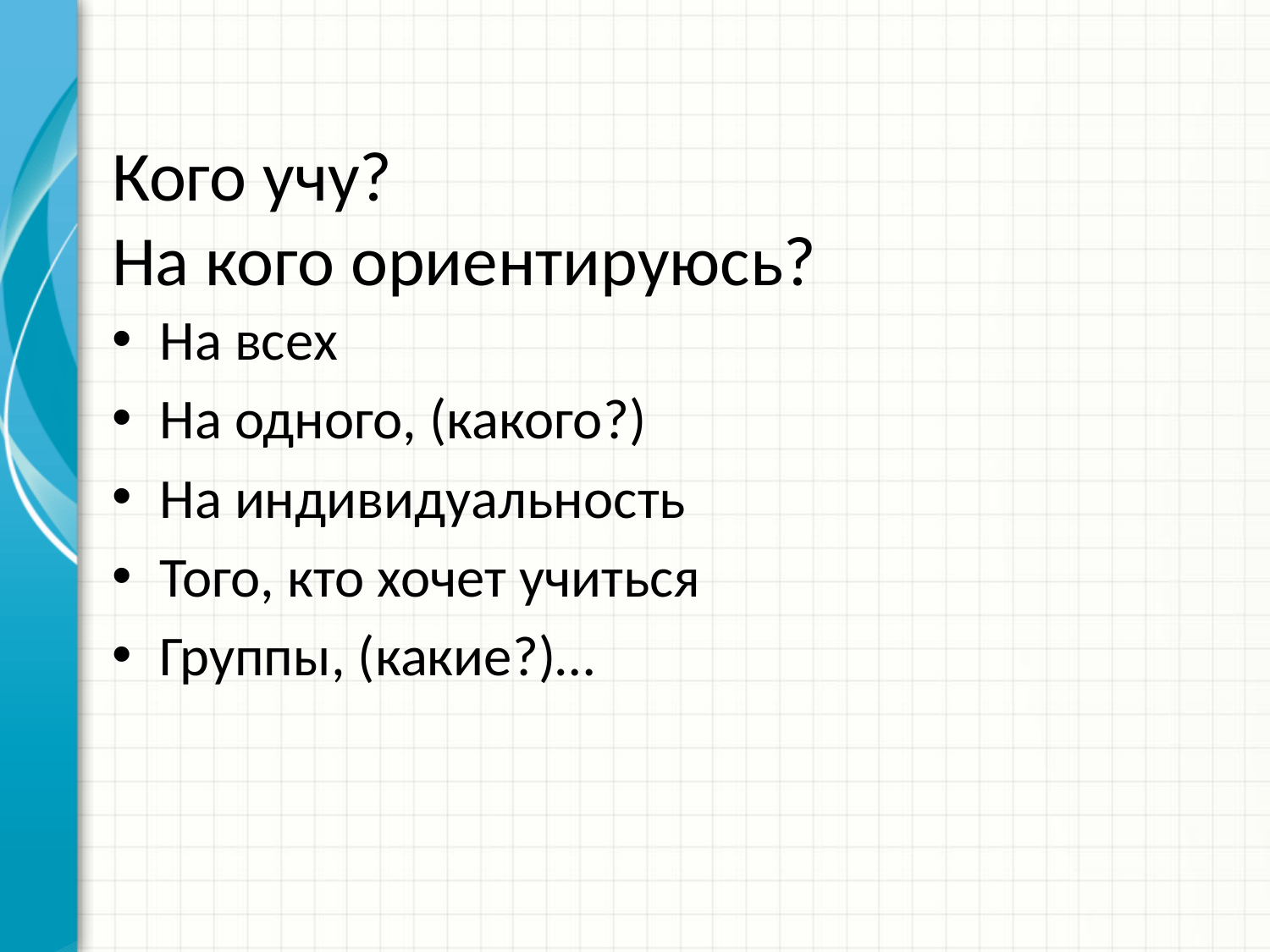

# Кого учу? На кого ориентируюсь?
На всех
На одного, (какого?)
На индивидуальность
Того, кто хочет учиться
Группы, (какие?)…